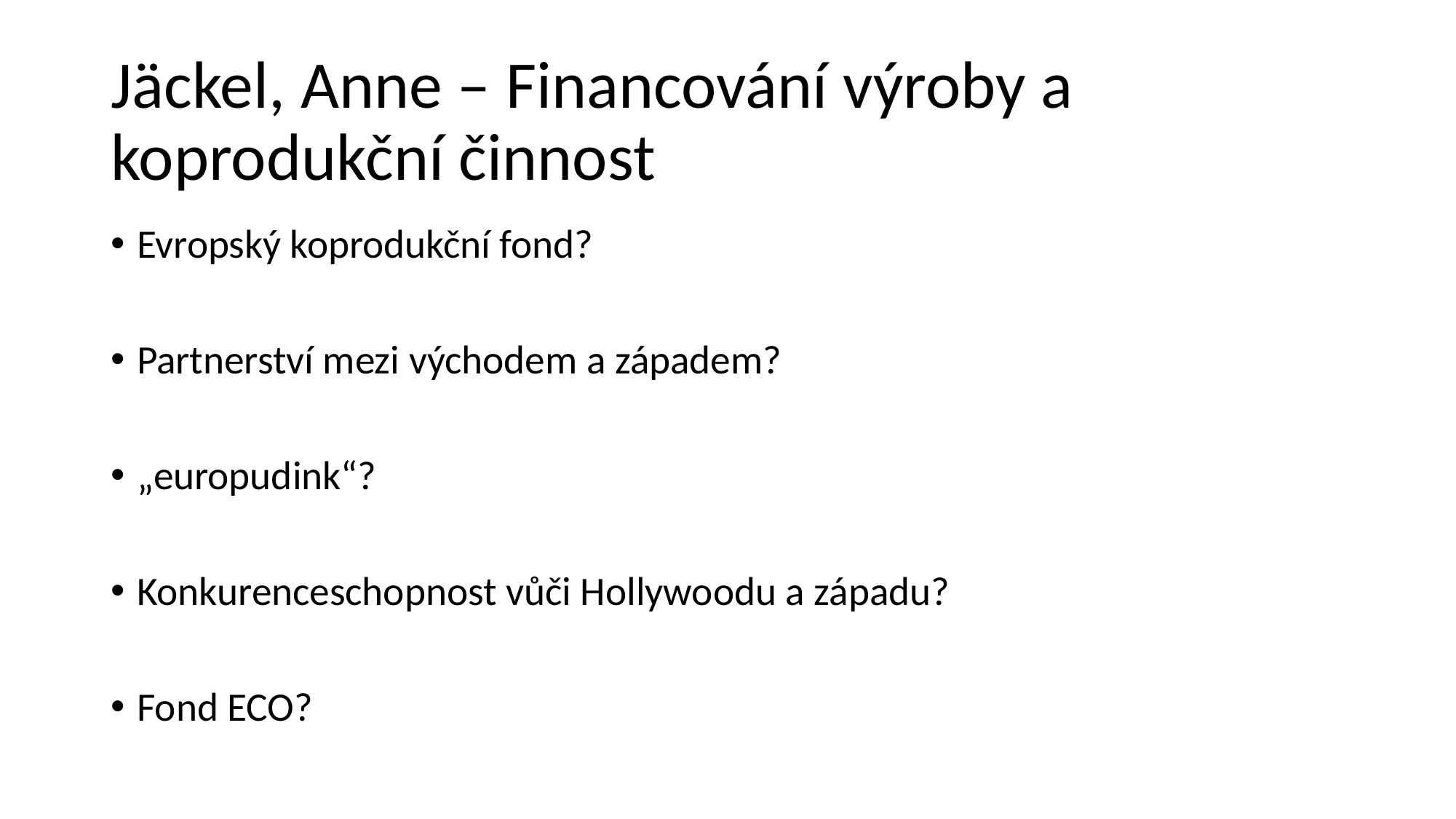

# Jäckel, Anne – Financování výroby a koprodukční činnost
Evropský koprodukční fond?

Partnerství mezi východem a západem?

„europudink“?

Konkurenceschopnost vůči Hollywoodu a západu?

Fond ECO?